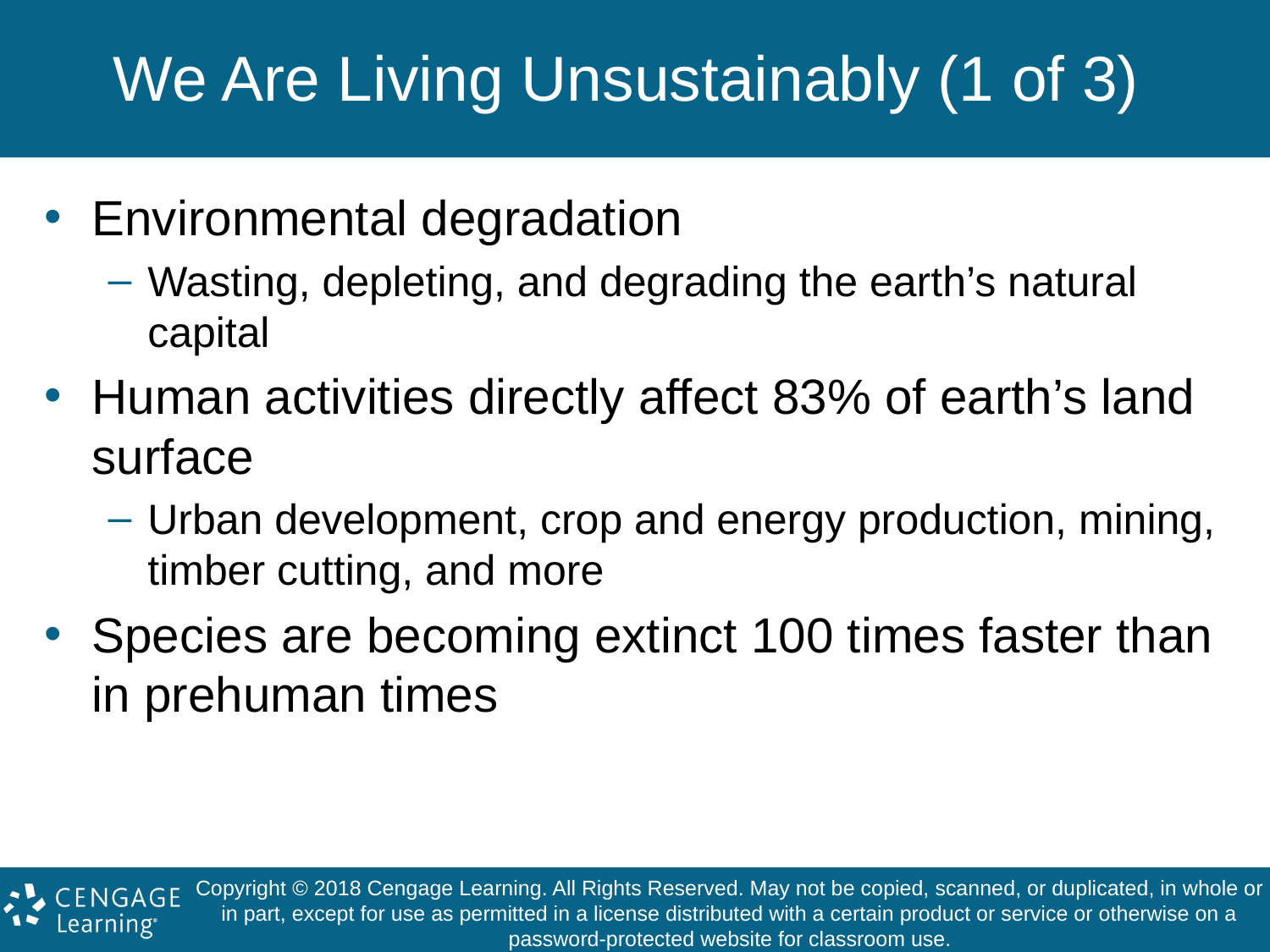

# We Are Living Unsustainably (1 of 3)
Environmental degradation
Wasting, depleting, and degrading the earth’s natural capital
Human activities directly affect 83% of earth’s land surface
Urban development, crop and energy production, mining, timber cutting, and more
Species are becoming extinct 100 times faster than in prehuman times